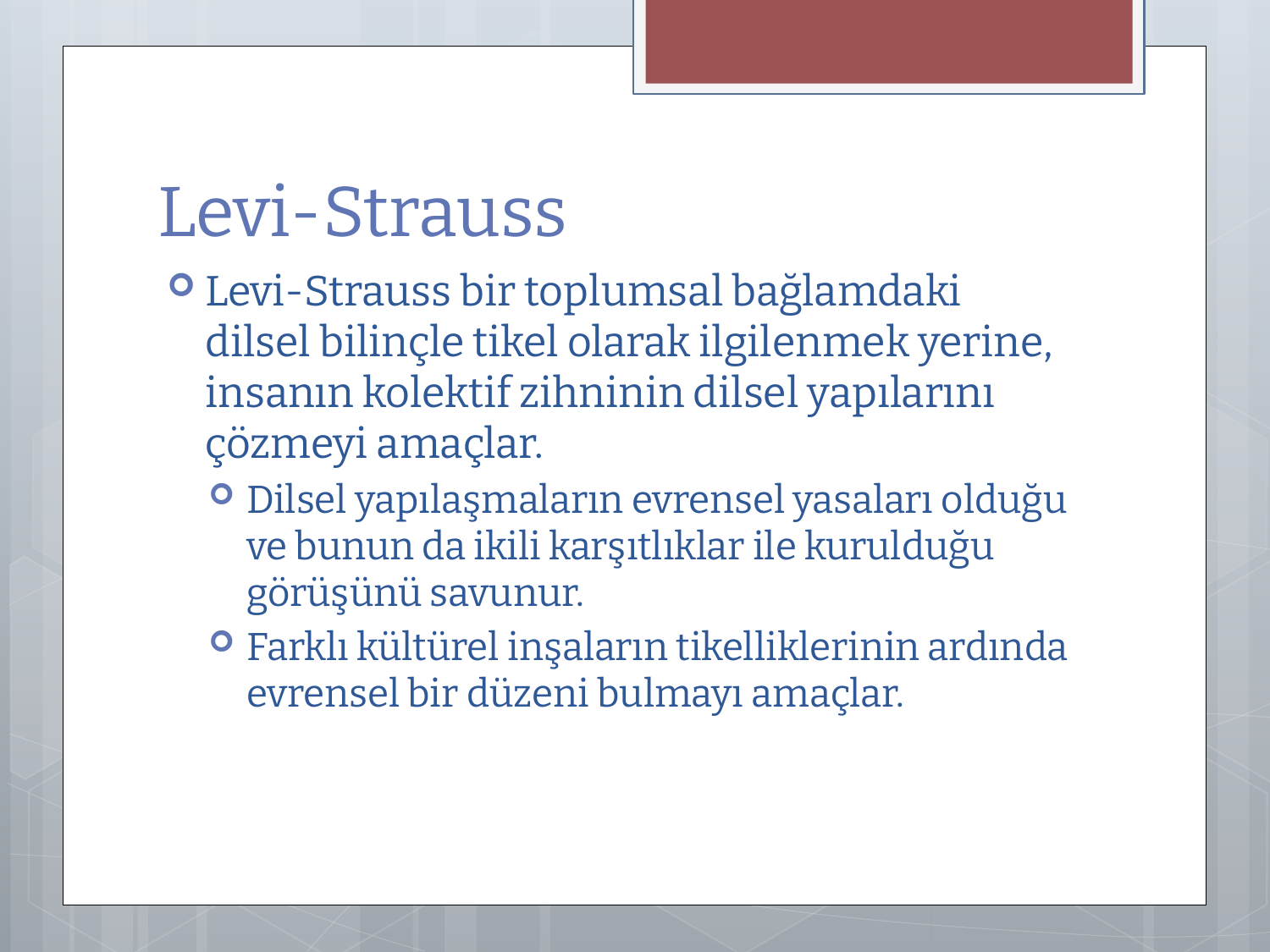

# Levi-Strauss
Levi-Strauss bir toplumsal bağlamdaki dilsel bilinçle tikel olarak ilgilenmek yerine, insanın kolektif zihninin dilsel yapılarını çözmeyi amaçlar.
Dilsel yapılaşmaların evrensel yasaları olduğu ve bunun da ikili karşıtlıklar ile kurulduğu görüşünü savunur.
Farklı kültürel inşaların tikelliklerinin ardında evrensel bir düzeni bulmayı amaçlar.